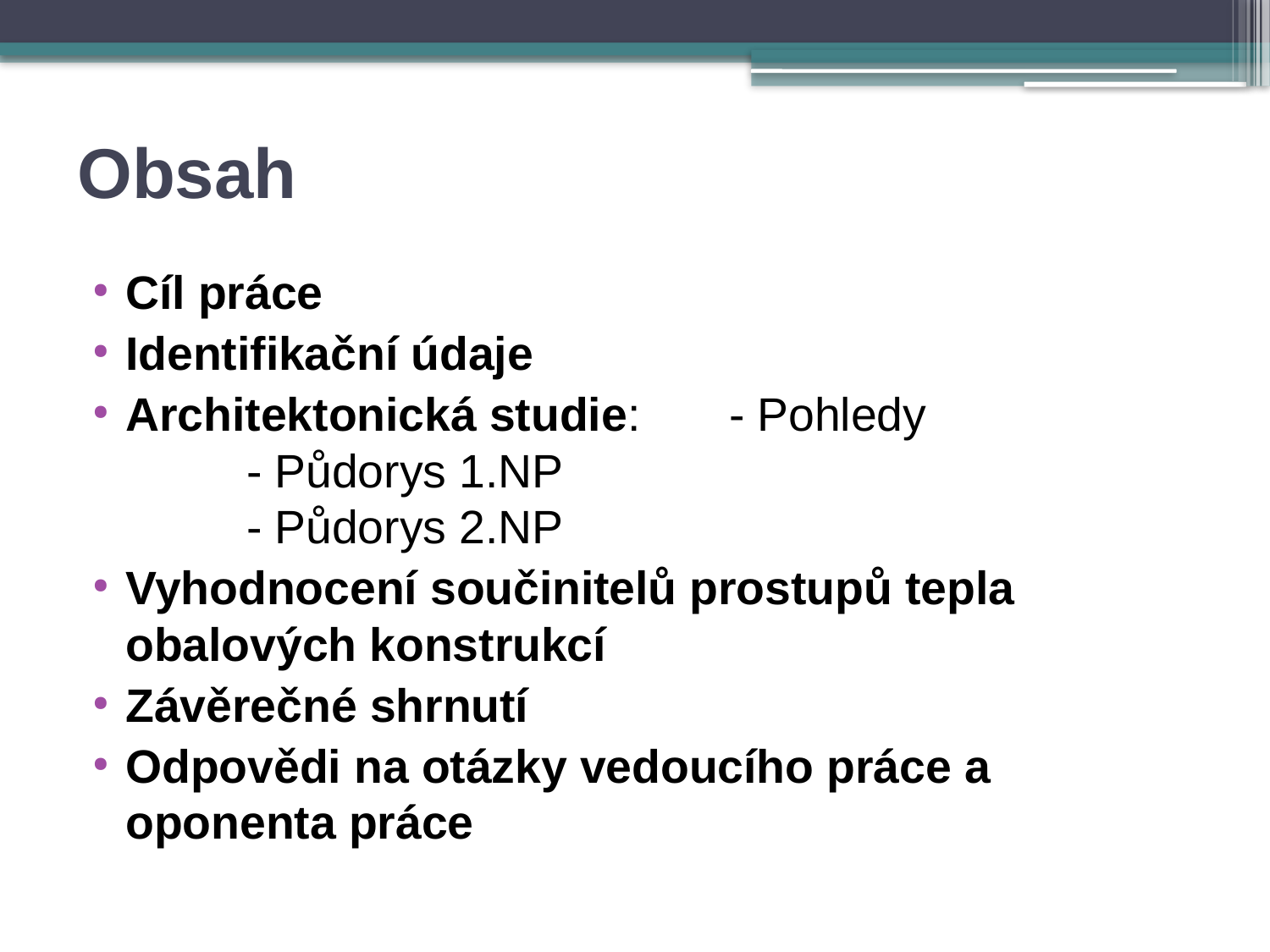

# Obsah
Cíl práce
Identifikační údaje
Architektonická studie:	- Pohledy
					- Půdorys 1.NP
					- Půdorys 2.NP
Vyhodnocení součinitelů prostupů tepla obalových konstrukcí
Závěrečné shrnutí
Odpovědi na otázky vedoucího práce a oponenta práce